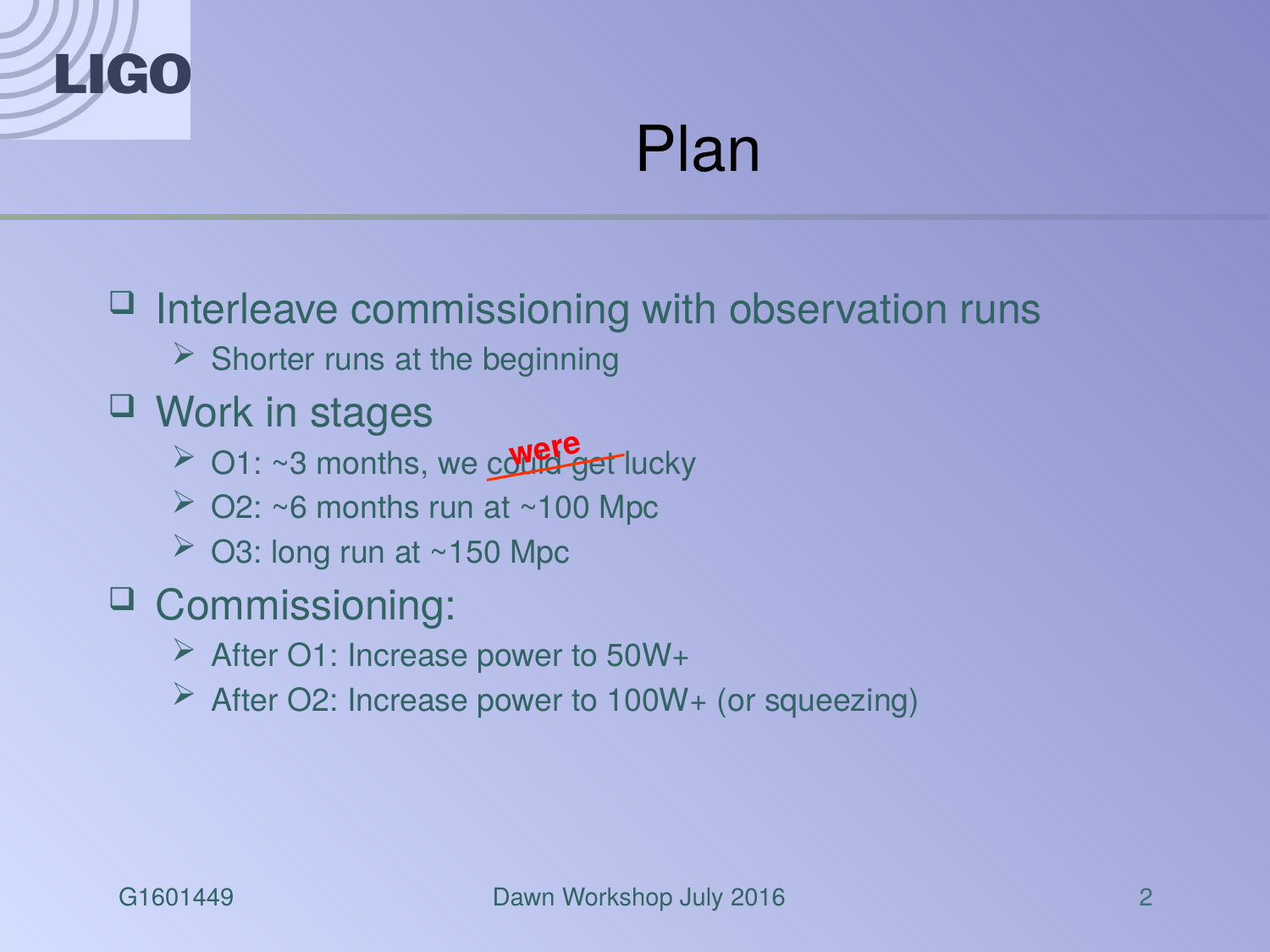

# Plan
Interleave commissioning with observation runs
Shorter runs at the beginning
Work in stages
O1: ~3 months, we could get lucky
O2: ~6 months run at ~100 Mpc
O3: long run at ~150 Mpc
Commissioning:
After O1: Increase power to 50W+
After O2: Increase power to 100W+ (or squeezing)
were